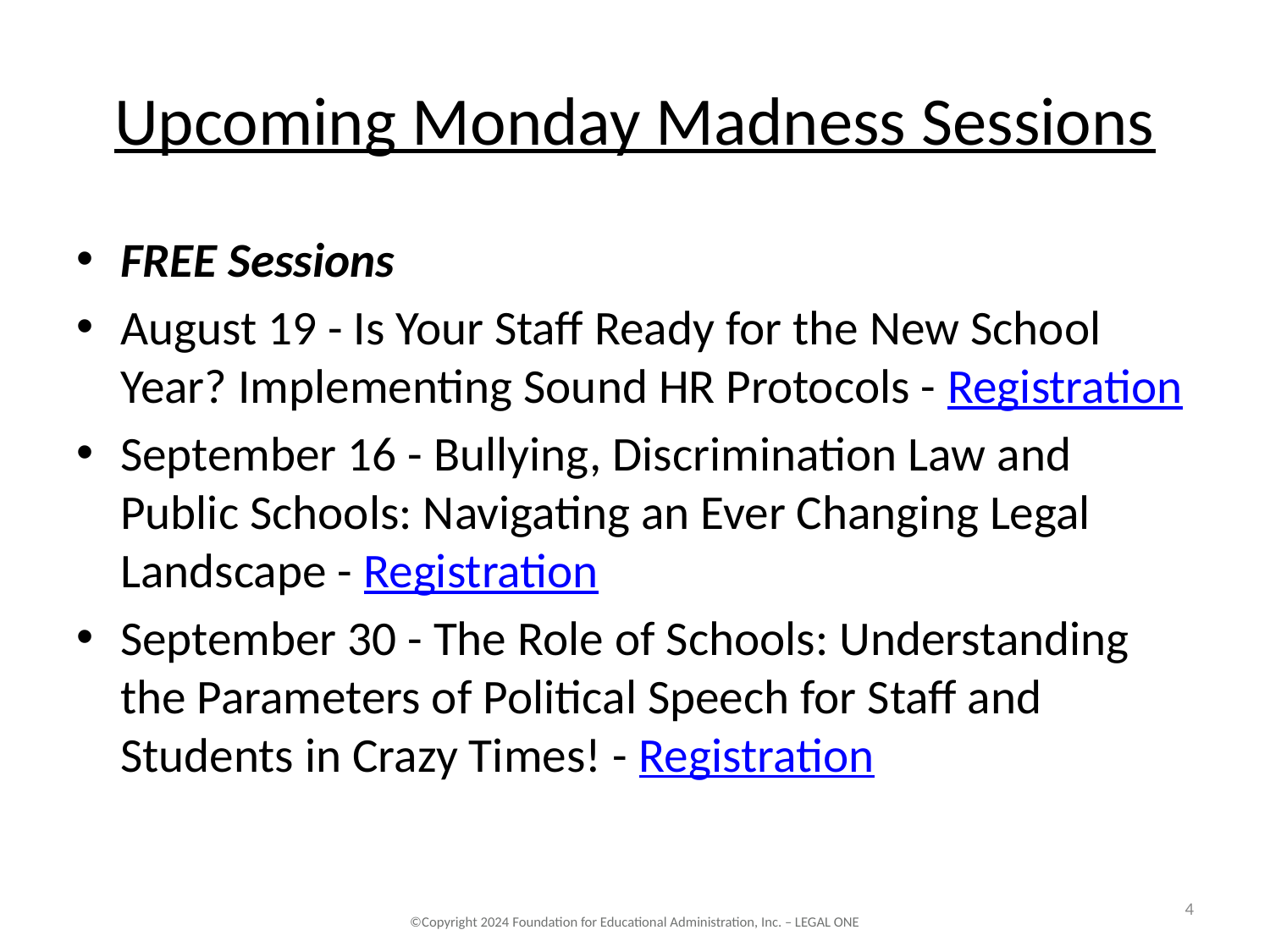

# Upcoming Monday Madness Sessions
FREE Sessions
August 19 - Is Your Staff Ready for the New School Year? Implementing Sound HR Protocols - Registration
September 16 - Bullying, Discrimination Law and Public Schools: Navigating an Ever Changing Legal Landscape - Registration
September 30 - The Role of Schools: Understanding the Parameters of Political Speech for Staff and Students in Crazy Times! - Registration
4